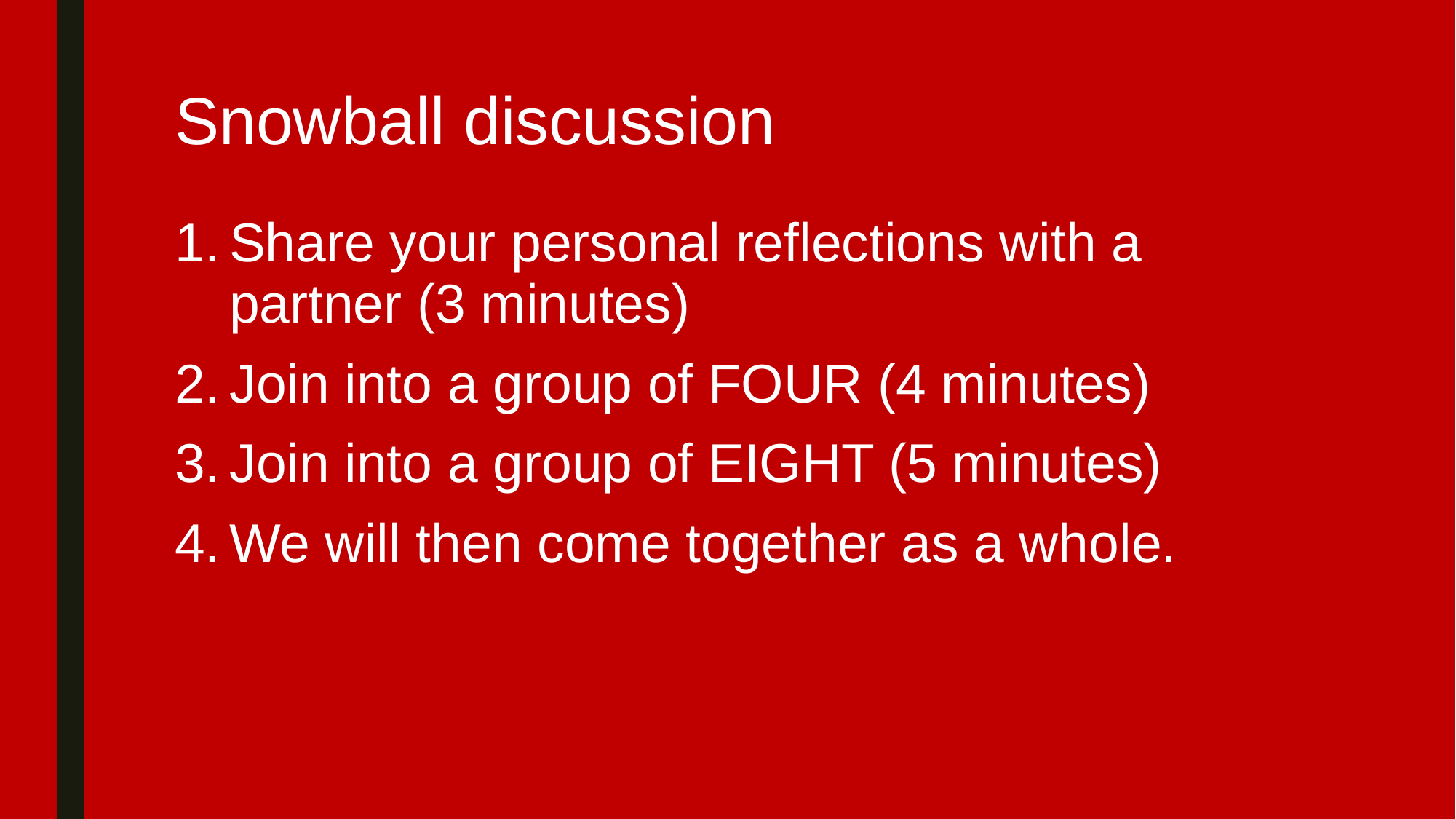

# Snowball discussion
Share your personal reflections with a partner (3 minutes)
Join into a group of FOUR (4 minutes)
Join into a group of EIGHT (5 minutes)
We will then come together as a whole.